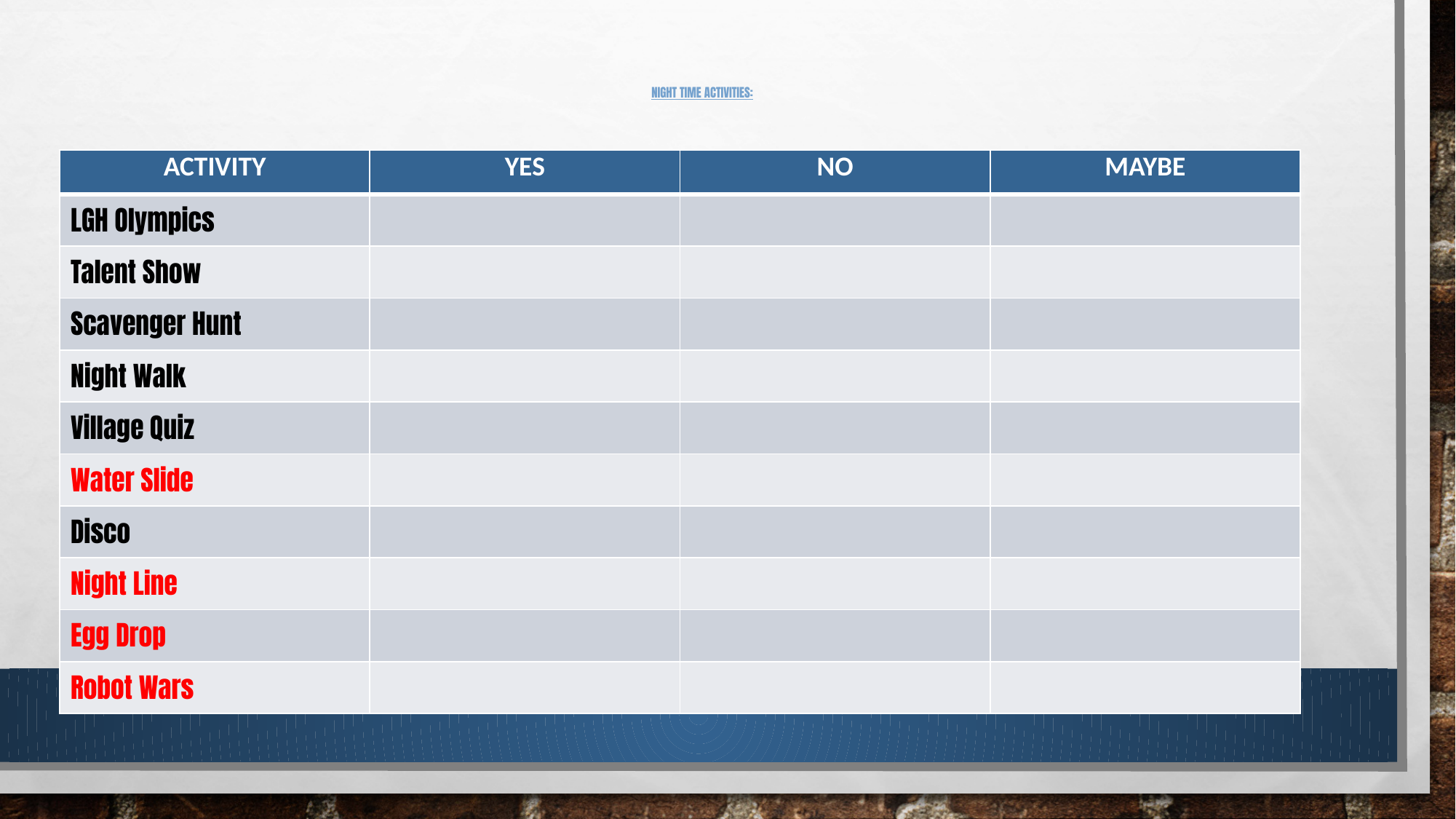

# Night time activities:
| ACTIVITY | YES | NO | MAYBE |
| --- | --- | --- | --- |
| LGH Olympics |  |  |  |
| Talent Show |  |  |  |
| Scavenger Hunt |  |  |  |
| Night Walk |  |  |  |
| Village Quiz |  |  |  |
| Water Slide |  |  |  |
| Disco |  |  |  |
| Night Line |  |  |  |
| Egg Drop |  |  |  |
| Robot Wars |  |  |  |